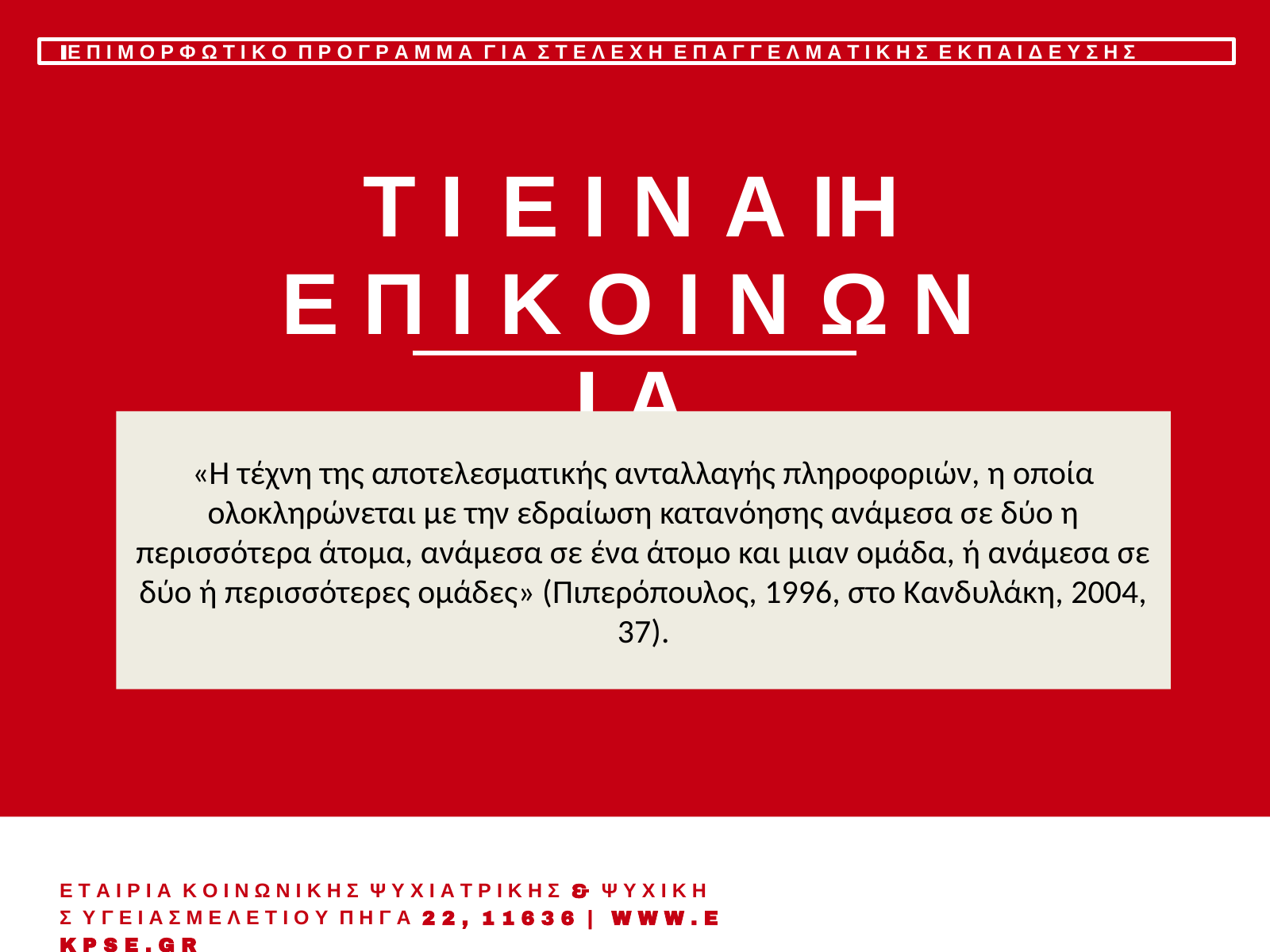

IΕ Π Ι Μ Ο Ρ Φ Ω Τ Ι Κ Ο  Π Ρ Ο Γ Ρ Α Μ Μ Α  Γ Ι Α  Σ Τ Ε Λ Ε Χ Η  Ε Π Α Γ Γ Ε Λ Μ Α Τ Ι Κ Η Σ  Ε Κ Π Α Ι Δ Ε Υ Σ Η Σ
Τ Ι	Ε Ι Ν Α Ι	Η
Ε Π Ι Κ Ο Ι Ν Ω Ν Ι Α

«Η τέχνη της αποτελεσματικής ανταλλαγής πληροφοριών, η οποία ολοκληρώνεται με την εδραίωση κατανόησης ανάμεσα σε δύο η περισσότερα άτομα, ανάμεσα σε ένα άτομο και μιαν ομάδα, ή ανάμεσα σε δύο ή περισσότερες ομάδες» (Πιπερόπουλος, 1996, στο Κανδυλάκη, 2004, 37).

Ε Τ Α Ι Ρ Ι Α  Κ Ο Ι Ν Ω Ν Ι Κ Η Σ  Ψ Υ Χ Ι Α Τ Ρ Ι Κ Η Σ  &  Ψ Υ Χ Ι Κ Η Σ  Υ Γ Ε Ι Α Σ Μ Ε Λ Ε Τ Ι Ο Υ  Π Η Γ Α  2 2 ,  1 1 6 3 6  |  W W W . E K P S E . G R